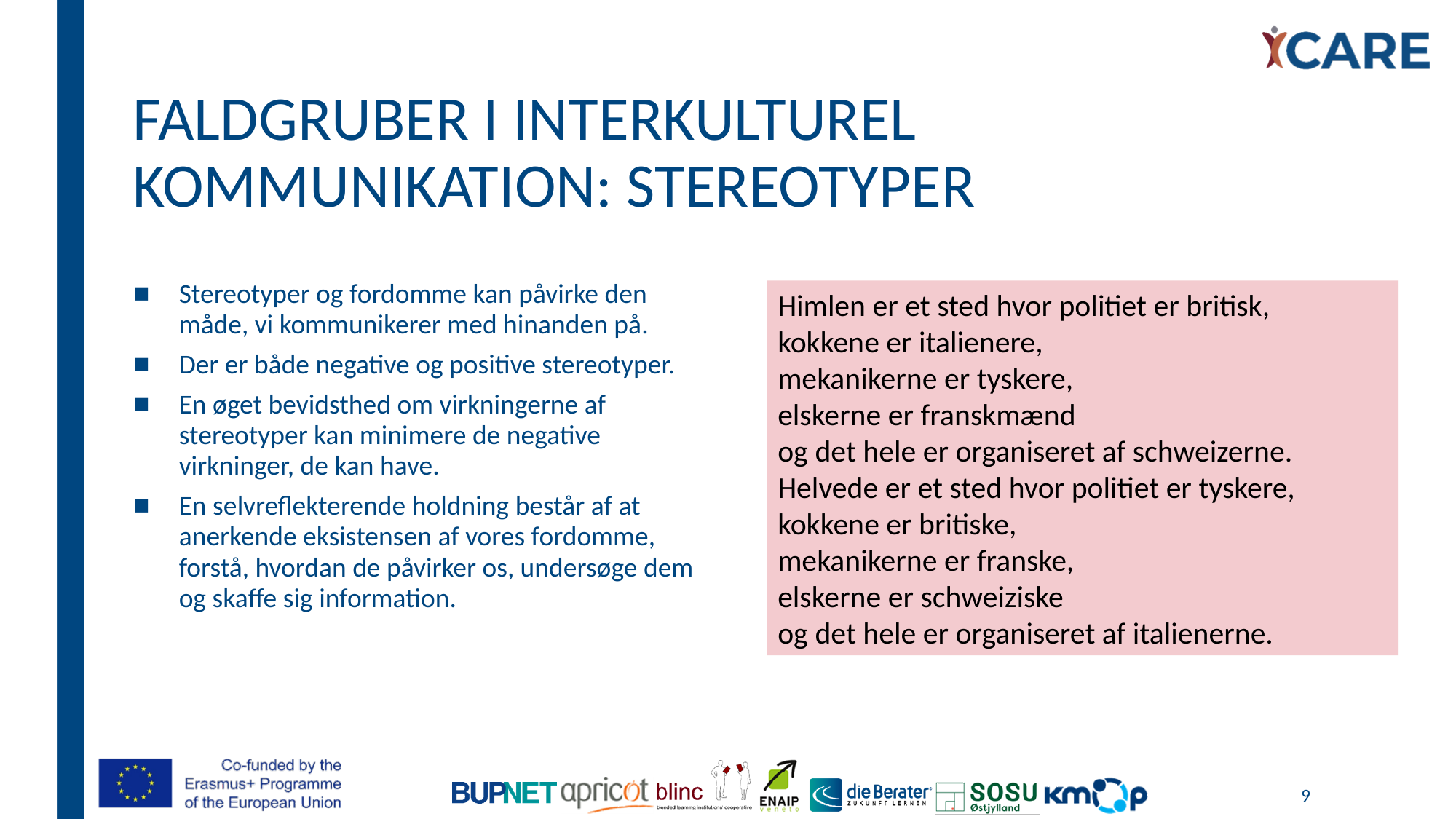

# Faldgruber I interKULTUREL kommunikation: stereotyper
Stereotyper og fordomme kan påvirke den måde, vi kommunikerer med hinanden på.
Der er både negative og positive stereotyper.
En øget bevidsthed om virkningerne af stereotyper kan minimere de negative virkninger, de kan have.
En selvreflekterende holdning består af at anerkende eksistensen af vores fordomme, forstå, hvordan de påvirker os, undersøge dem og skaffe sig information.
Himlen er et sted hvor politiet er britisk,
kokkene er italienere,
mekanikerne er tyskere,
elskerne er franskmænd
og det hele er organiseret af schweizerne.
Helvede er et sted hvor politiet er tyskere, kokkene er britiske,
mekanikerne er franske,
elskerne er schweiziske
og det hele er organiseret af italienerne.
9